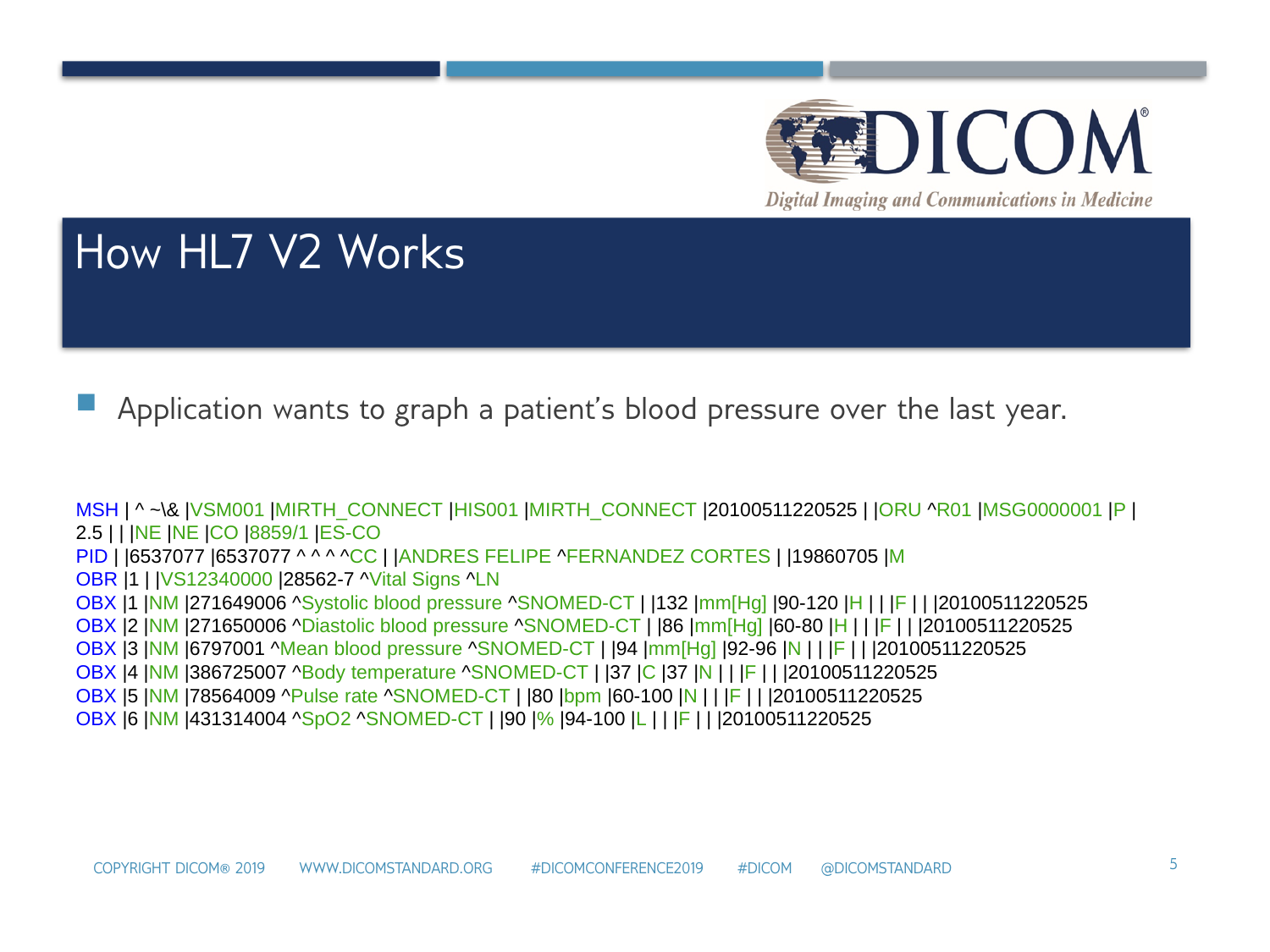

# How HL7 V2 Works
Application wants to graph a patient’s blood pressure over the last year.
MSH | ^ ~\& |VSM001 |MIRTH_CONNECT |HIS001 |MIRTH_CONNECT |20100511220525 | |ORU ^R01 |MSG0000001 |P |2.5 | | |NE |NE |CO |8859/1 |ES-CO
PID | |6537077 |6537077 ^ ^ ^ ^CC | |ANDRES FELIPE ^FERNANDEZ CORTES | |19860705 |M
OBR |1 | |VS12340000 |28562-7 ^Vital Signs ^LN
OBX |1 |NM |271649006 ^Systolic blood pressure ^SNOMED-CT | |132 |mm[Hg] |90-120 |H | | |F | | |20100511220525
OBX |2 |NM |271650006 ^Diastolic blood pressure ^SNOMED-CT | |86 |mm[Hg] |60-80 |H | | |F | | |20100511220525
OBX |3 |NM |6797001 ^Mean blood pressure ^SNOMED-CT | |94 |mm[Hg] |92-96 |N | | |F | | |20100511220525
OBX |4 |NM |386725007 ^Body temperature ^SNOMED-CT | |37 |C |37 |N | | |F | | |20100511220525
OBX |5 |NM |78564009 ^Pulse rate ^SNOMED-CT | |80 |bpm |60-100 |N | | |F | | |20100511220525
OBX |6 |NM |431314004 ^SpO2 ^SNOMED-CT | |90 |% |94-100 |L | | |F | | |20100511220525
5
Copyright DICOM® 2019       www.dicomstandard.org        #DICOMConference2019       #DICOM      @DICOMSTANDARD